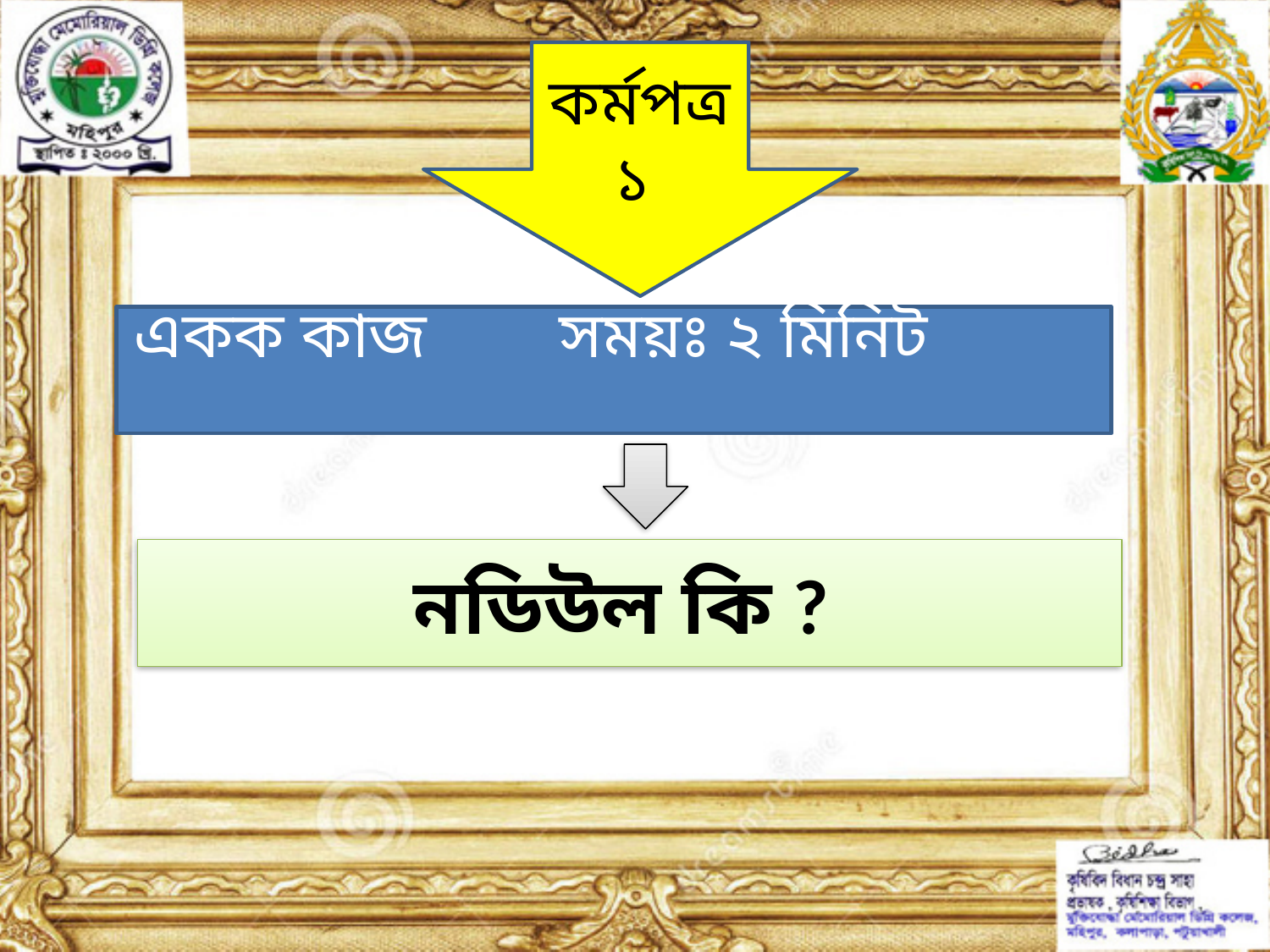

কর্মপত্র
১
একক কাজ        সময়ঃ ২ মিনিট

নডিউল কি ?